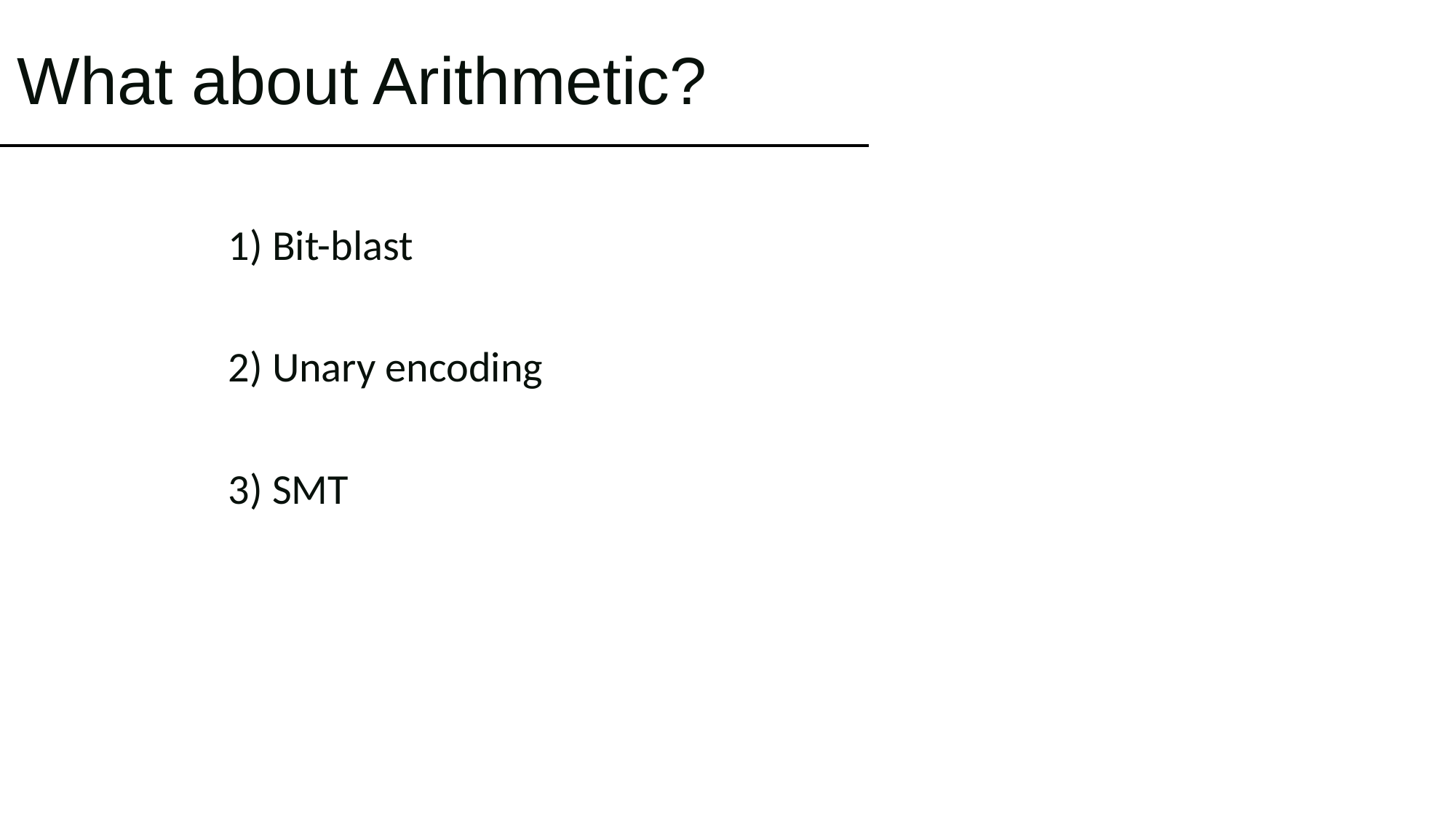

# What about Arithmetic?
1) Bit-blast

2) Unary encoding

3) SMT